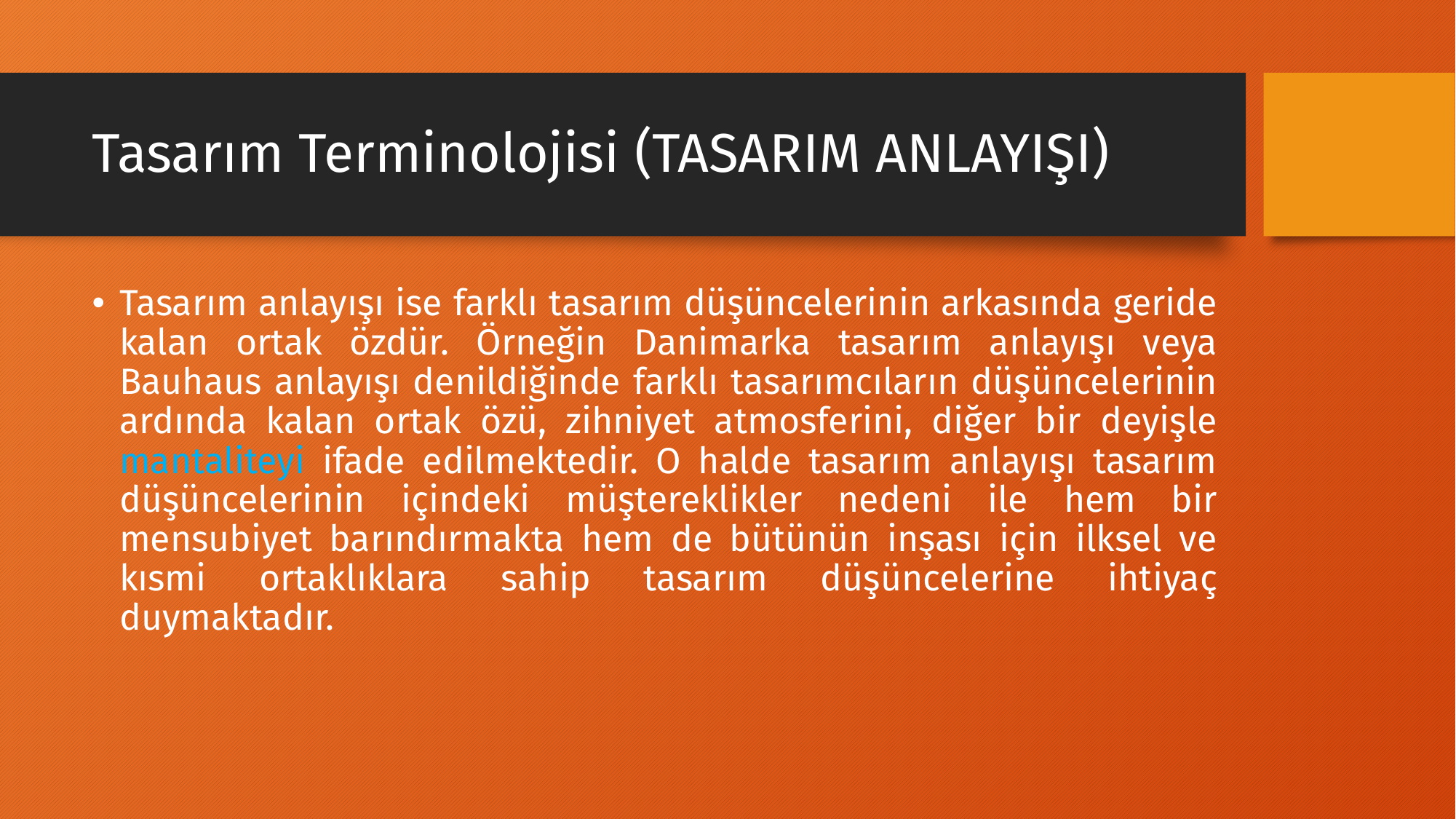

# Tasarım Terminolojisi (TASARIM ANLAYIŞI)
Tasarım anlayışı ise farklı tasarım düşüncelerinin arkasında geride kalan ortak özdür. Örneğin Danimarka tasarım anlayışı veya Bauhaus anlayışı denildiğinde farklı tasarımcıların düşüncelerinin ardında kalan ortak özü, zihniyet atmosferini, diğer bir deyişle mantaliteyi ifade edilmektedir. O halde tasarım anlayışı tasarım düşüncelerinin içindeki müştereklikler nedeni ile hem bir mensubiyet barındırmakta hem de bütünün inşası için ilksel ve kısmi ortaklıklara sahip tasarım düşüncelerine ihtiyaç duymaktadır.